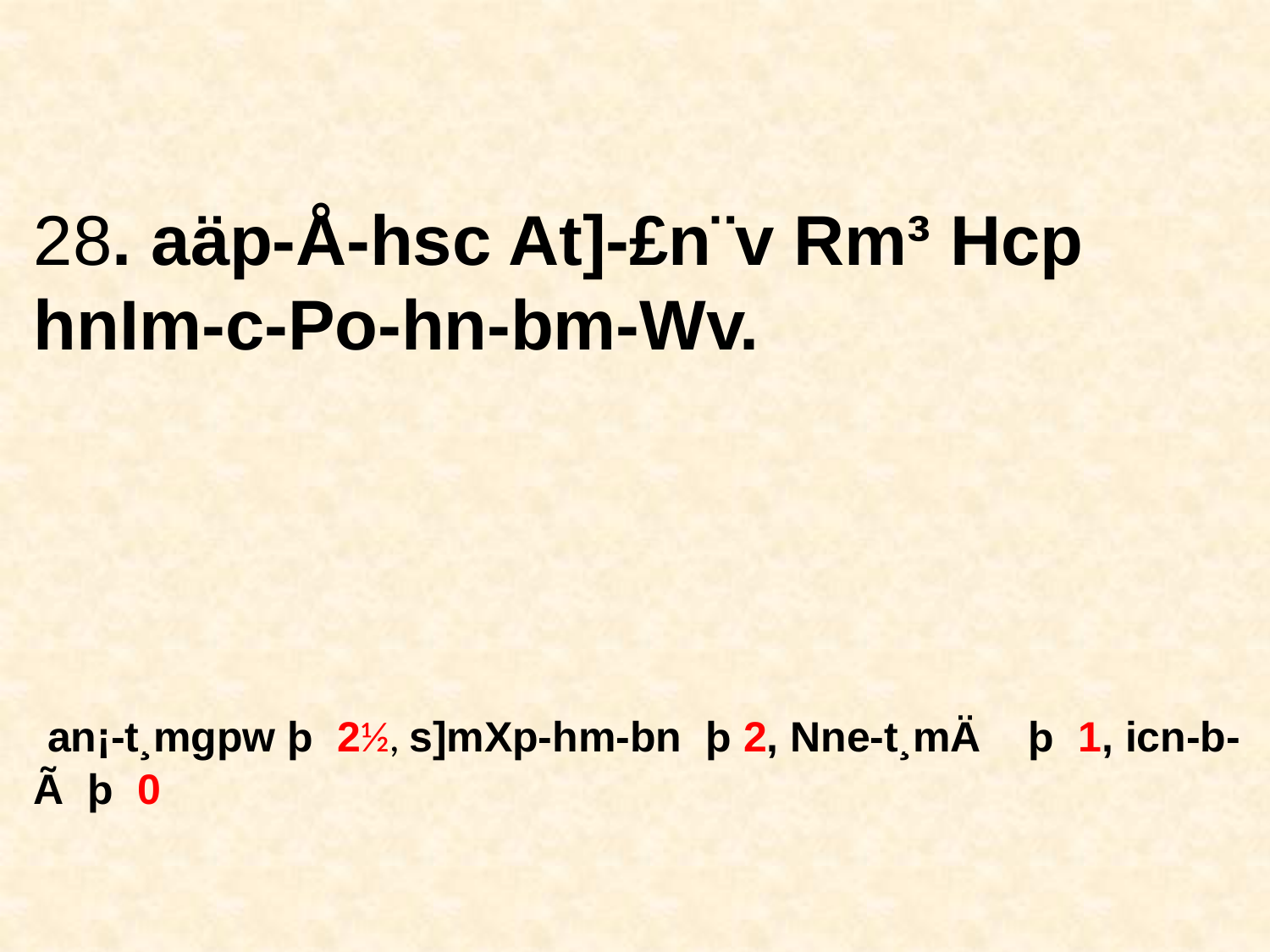

# 28. aäp-Å-hsc At]-£n¨v Rm³ Hcp hnIm-c-Po-hn-bm-Wv. an¡-t¸mgpw þ  2½, s]mXp-hm-bn  þ 2, Nne-t¸mÄ    þ  1, icn-b-Ã  þ  0